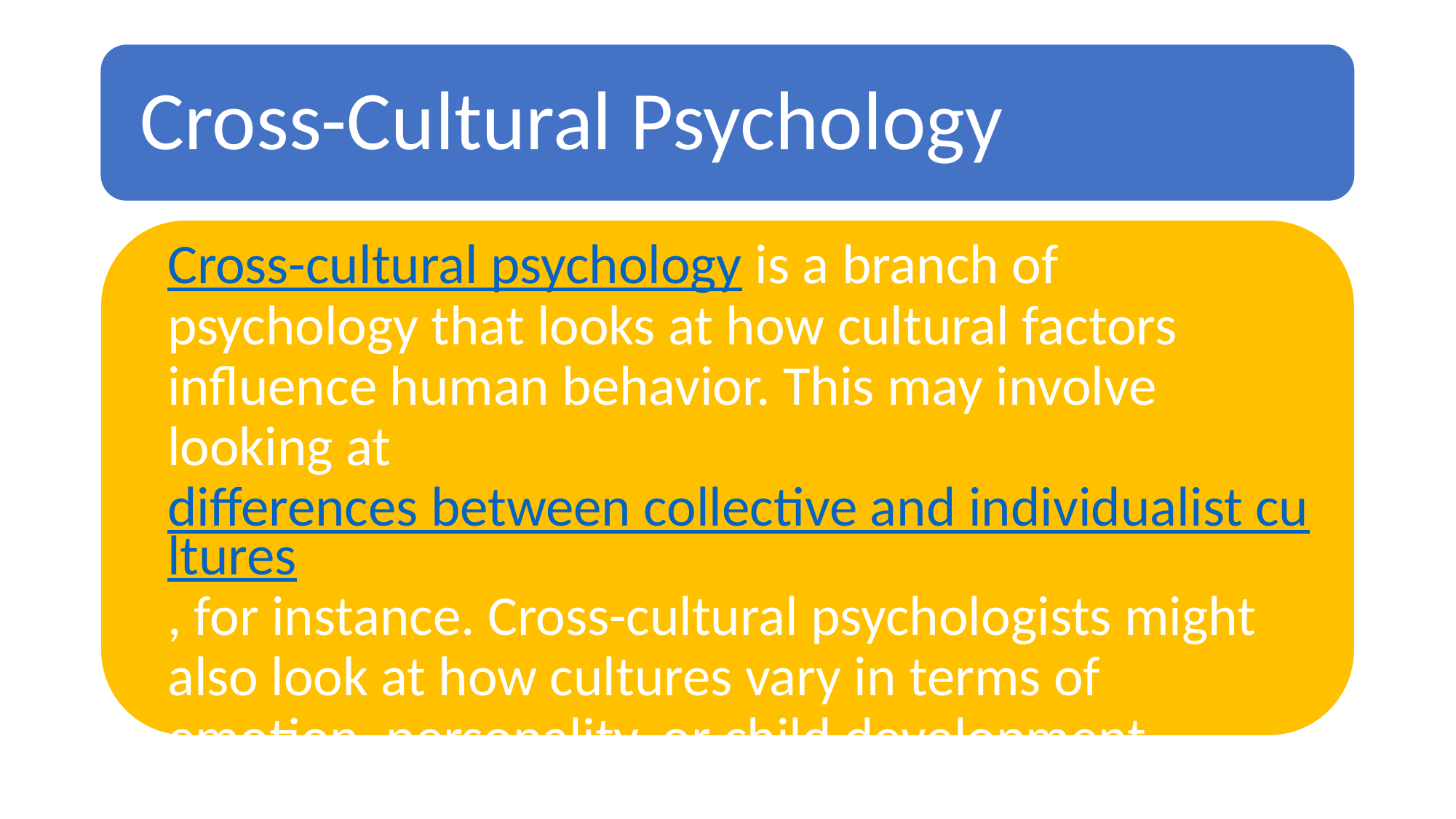

Cross-Cultural Psychology
Cross-cultural psychology is a branch of psychology that looks at how cultural factors influence human behavior. This may involve looking at differences between collective and individualist cultures, for instance. Cross-cultural psychologists might also look at how cultures vary in terms of emotion, personality, or child development